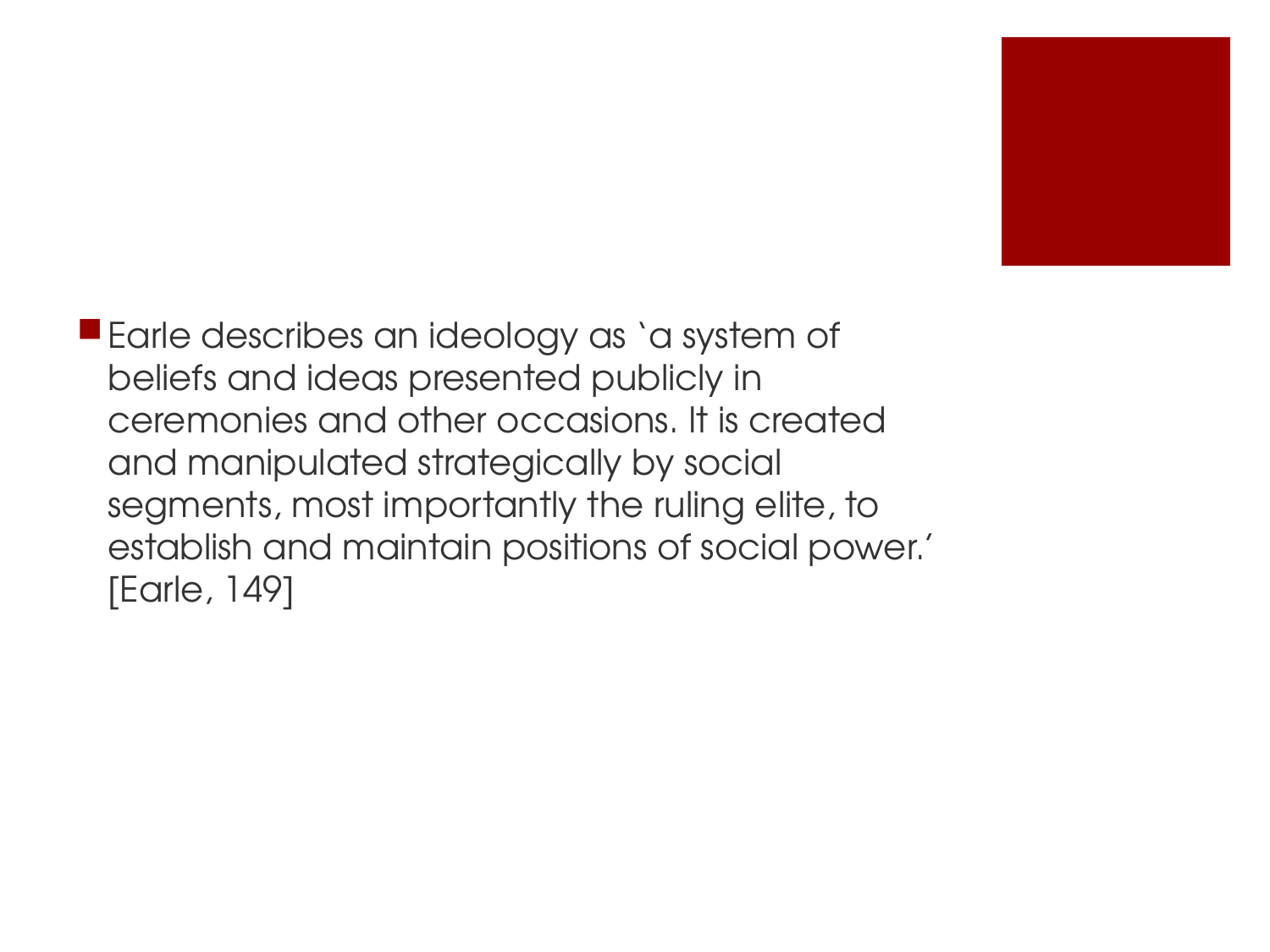

#
Earle describes an ideology as ‘a system of beliefs and ideas presented publicly in ceremonies and other occasions. It is created and manipulated strategically by social segments, most importantly the ruling elite, to establish and maintain positions of social power.’ [Earle, 149]